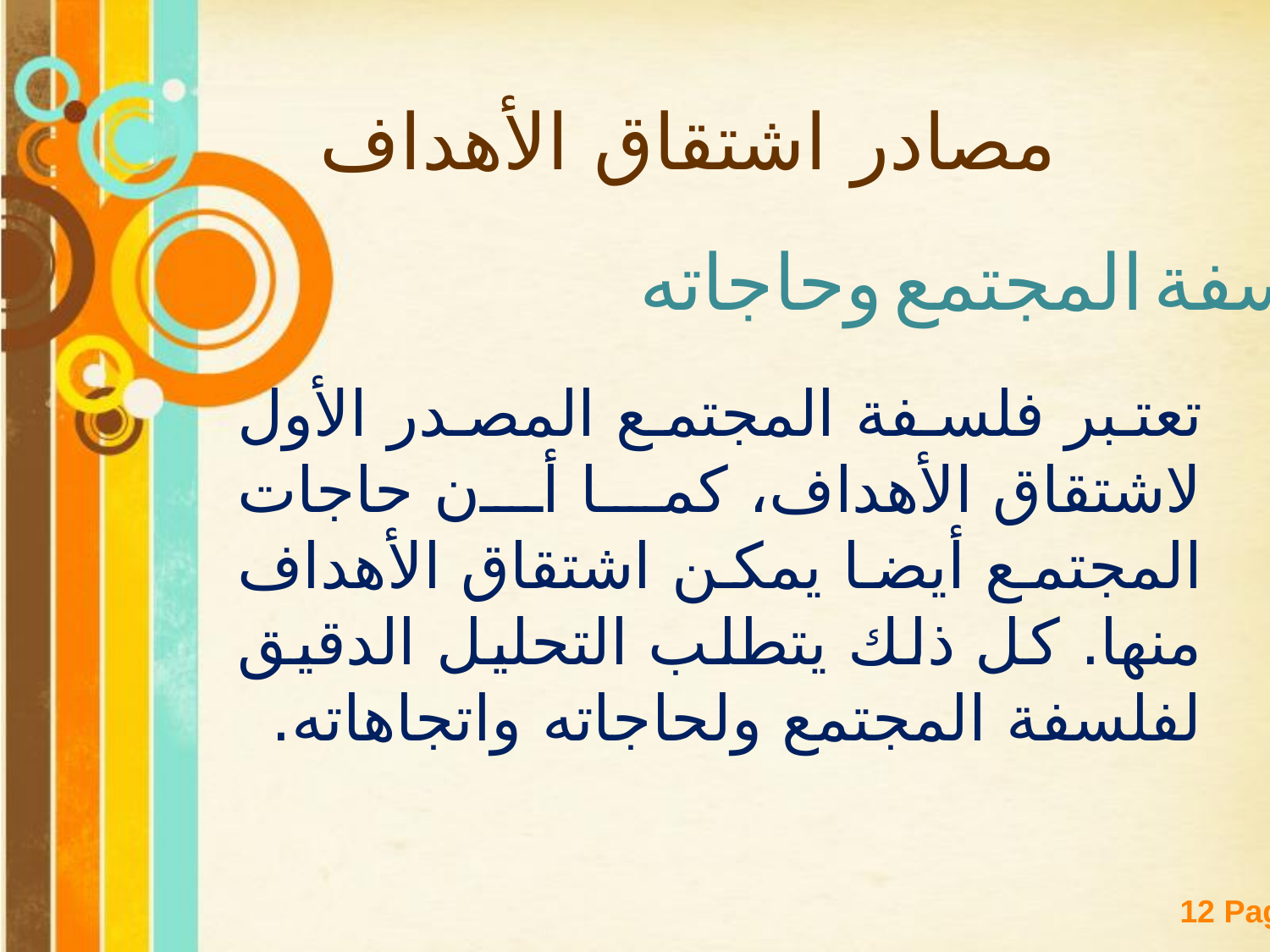

مصادر اشتقاق الأهداف
فلسفة المجتمع وحاجاته
تعتبر فلسفة المجتمع المصدر الأول لاشتقاق الأهداف، كما أن حاجات المجتمع أيضا يمكن اشتقاق الأهداف منها. كل ذلك يتطلب التحليل الدقيق لفلسفة المجتمع ولحاجاته واتجاهاته.